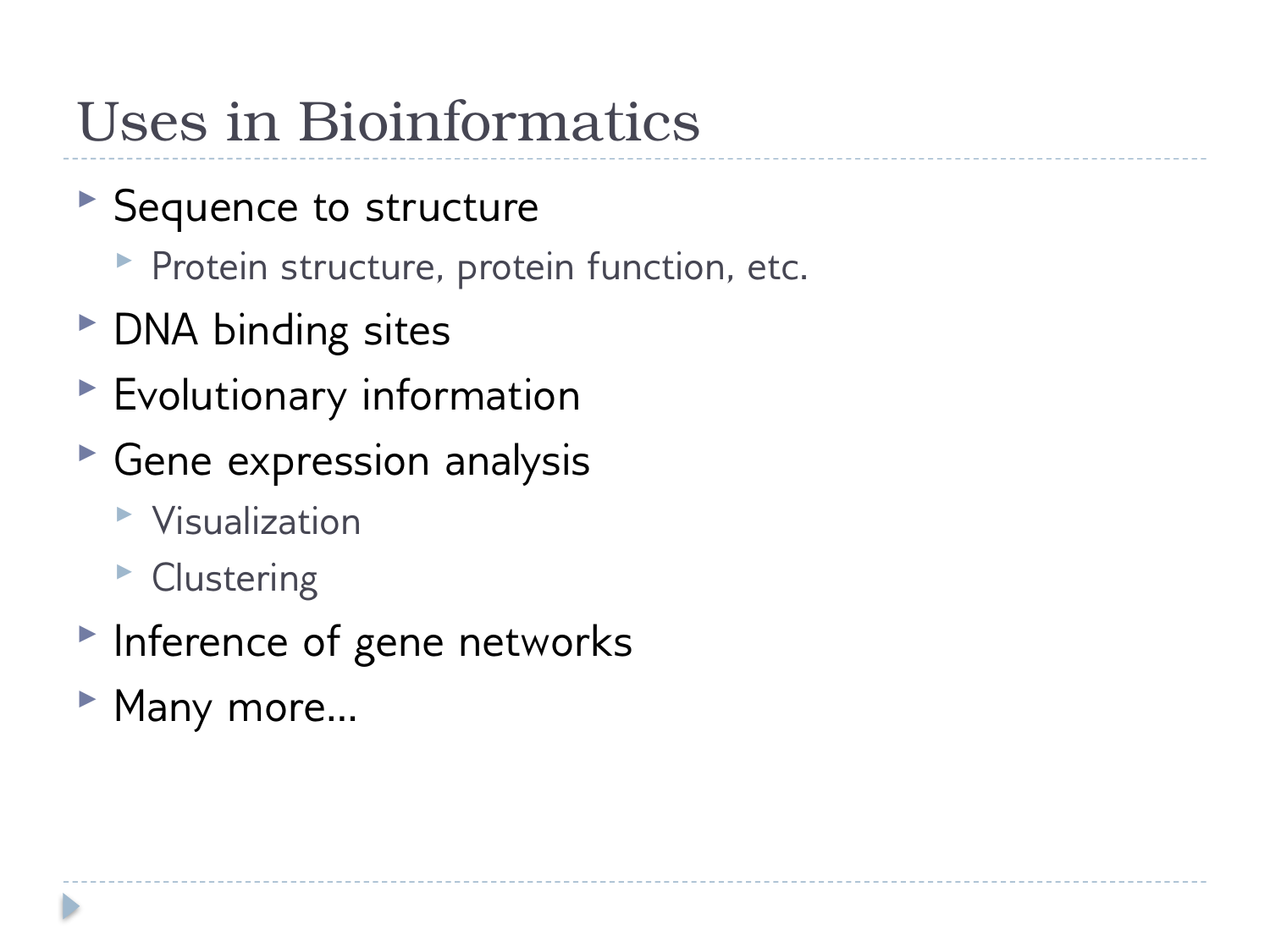

# Uses in Bioinformatics
Sequence to structure
Protein structure, protein function, etc.
DNA binding sites
Evolutionary information
Gene expression analysis
Visualization
Clustering
Inference of gene networks
Many more…